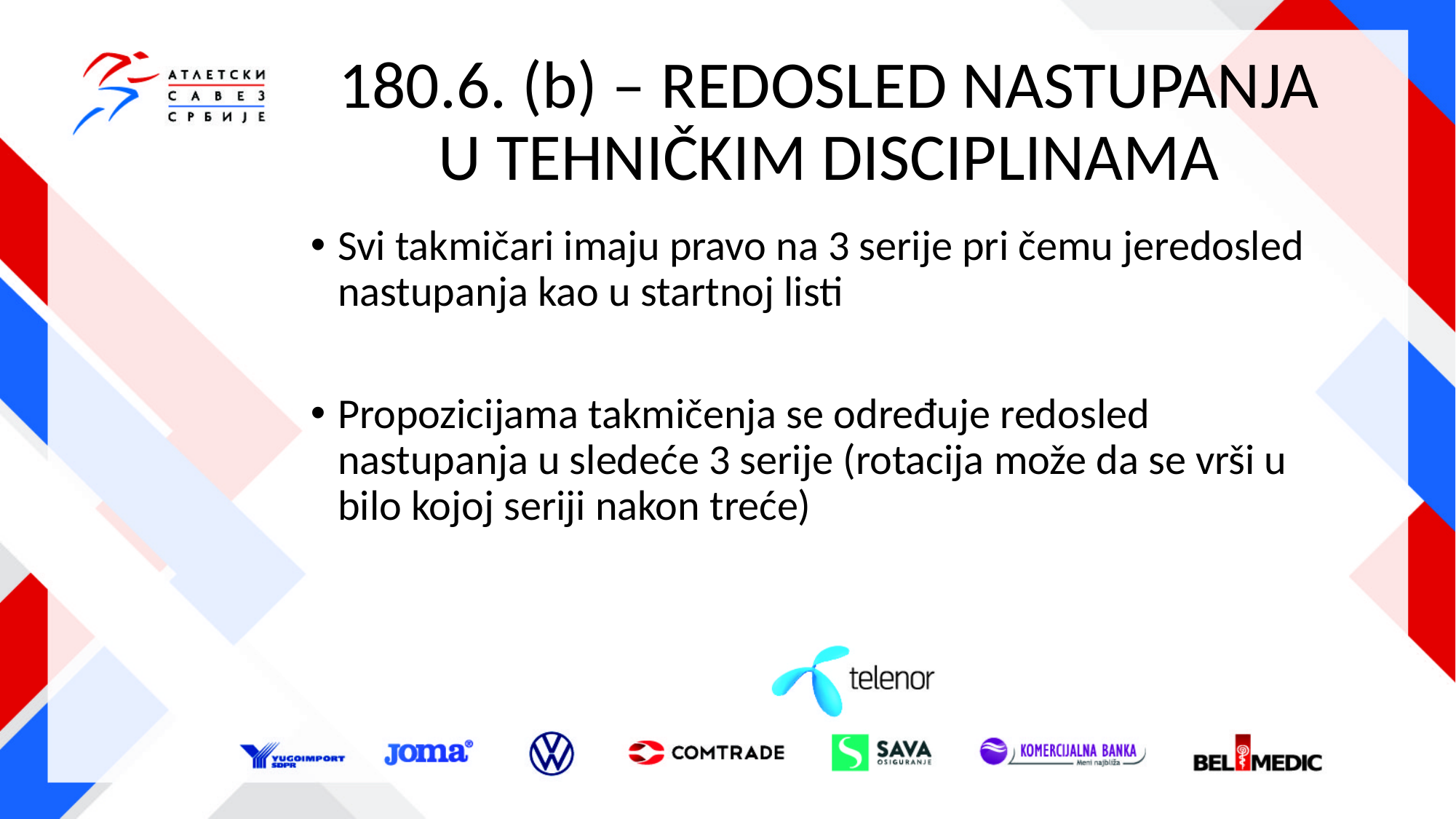

# 180.6. (b) – REDOSLED NASTUPANJA U TEHNIČKIM DISCIPLINAMA
Svi takmičari imaju pravo na 3 serije pri čemu jeredosled nastupanja kao u startnoj listi

Propozicijama takmičenja se određuje redosled nastupanja u sledeće 3 serije (rotacija može da se vrši u bilo kojoj seriji nakon treće)